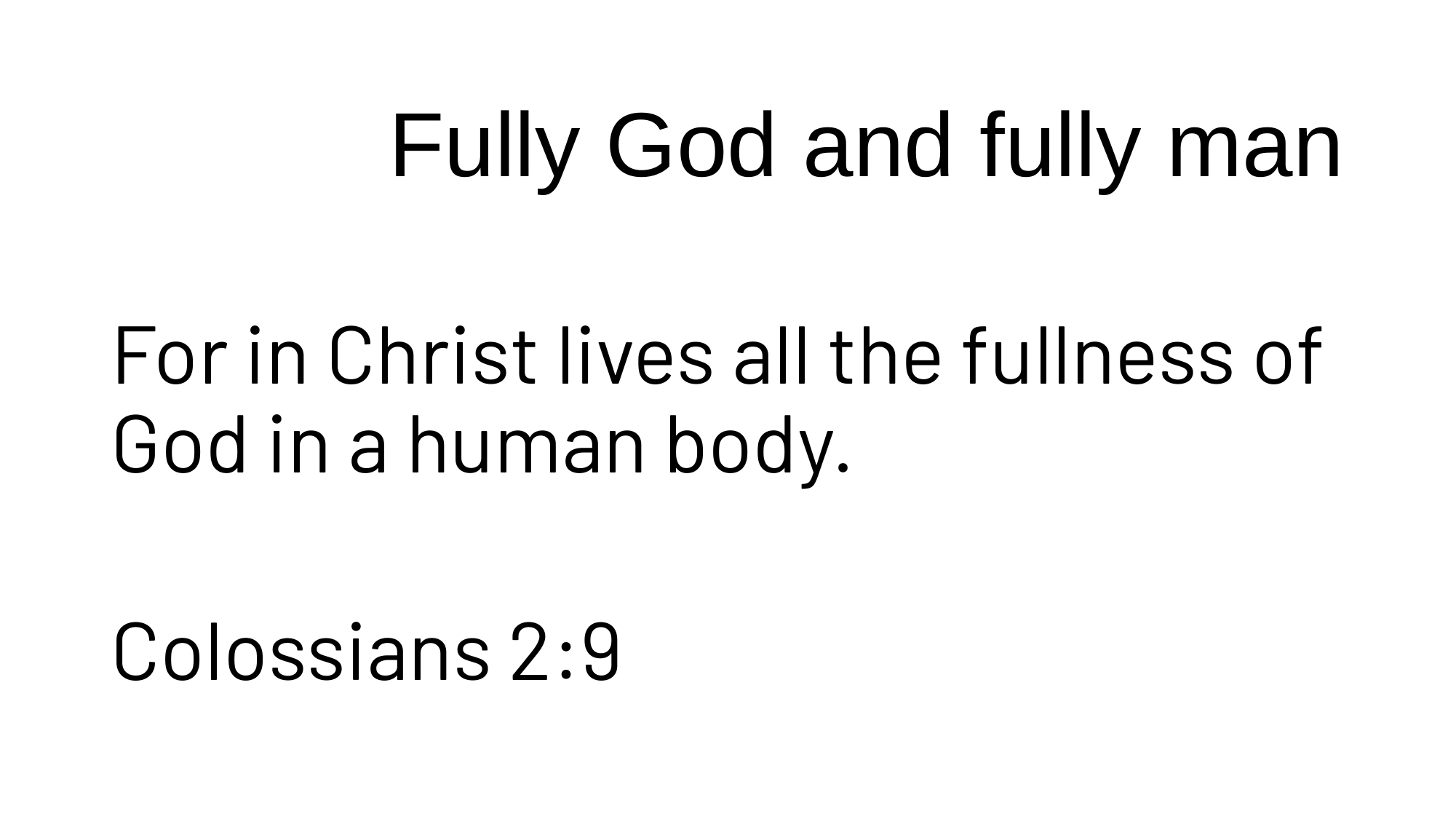

# Fully God and fully man
For in Christ lives all the fullness of God in a human body.

Colossians 2:9